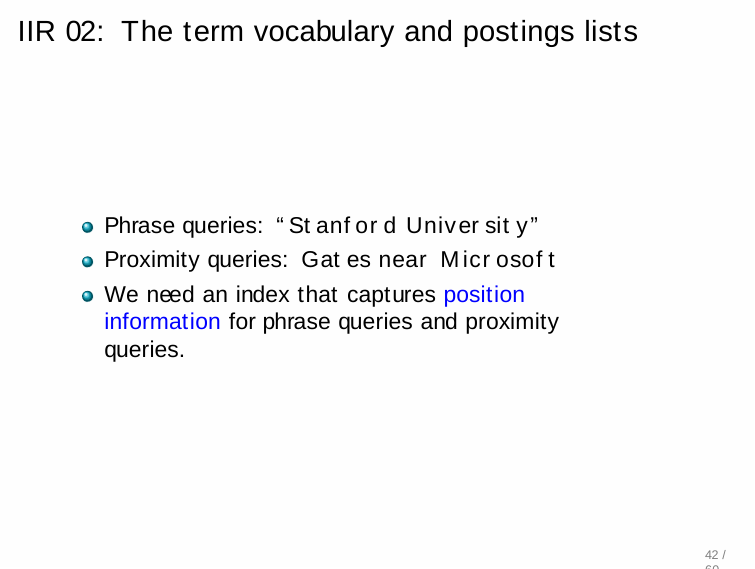

# IIR 02:  The term vocabulary and postings lists
Phrase queries:  “Stanford University”
Proximity queries:  Gates near Microsoft
We need an index that captures position information for phrase queries and proximity queries.

42 / 60